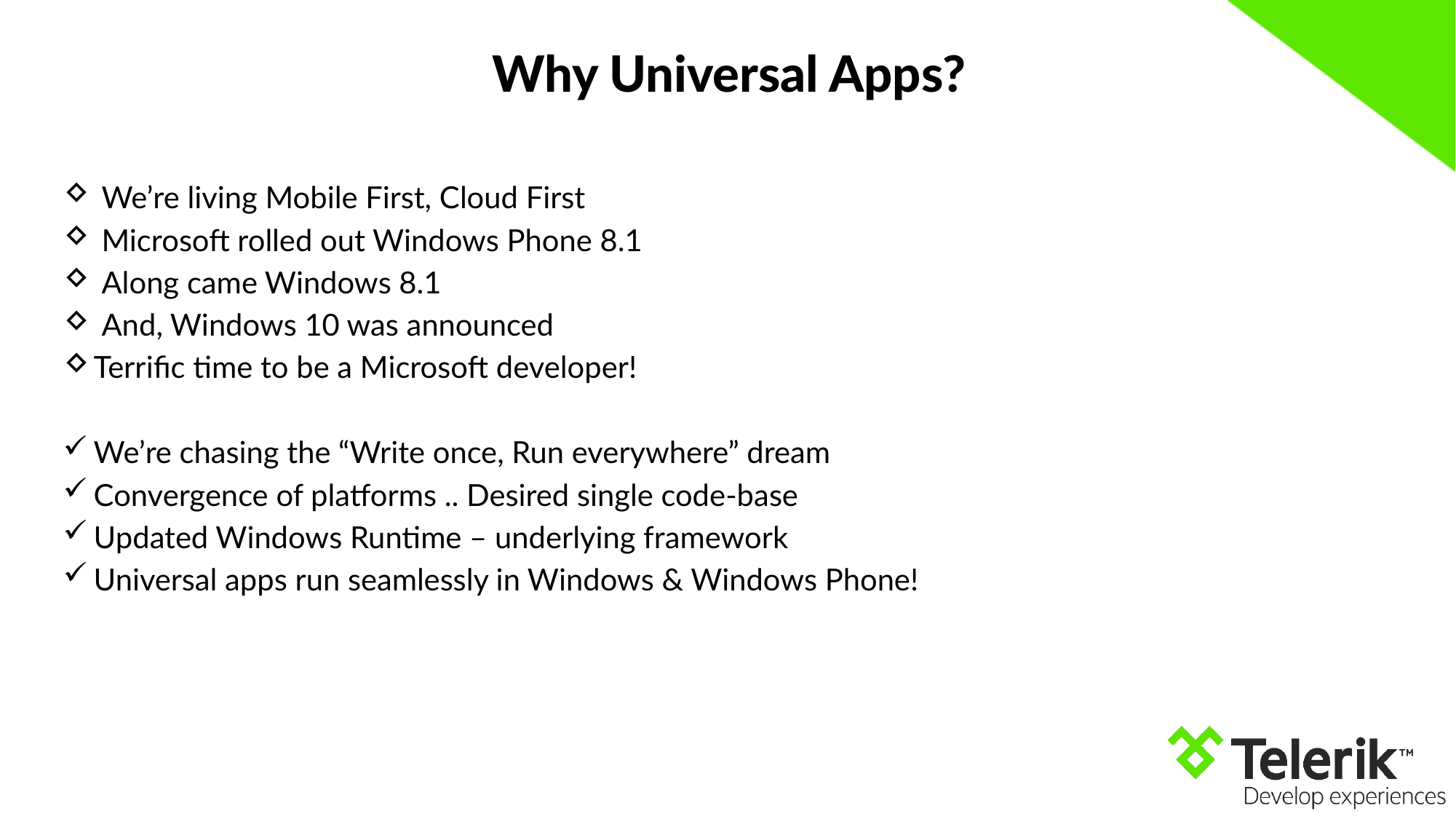

# Why Universal Apps?
 We’re living Mobile First, Cloud First
 Microsoft rolled out Windows Phone 8.1
 Along came Windows 8.1
 And, Windows 10 was announced
Terrific time to be a Microsoft developer!

We’re chasing the “Write once, Run everywhere” dream
Convergence of platforms .. Desired single code-base
Updated Windows Runtime – underlying framework
Universal apps run seamlessly in Windows & Windows Phone!